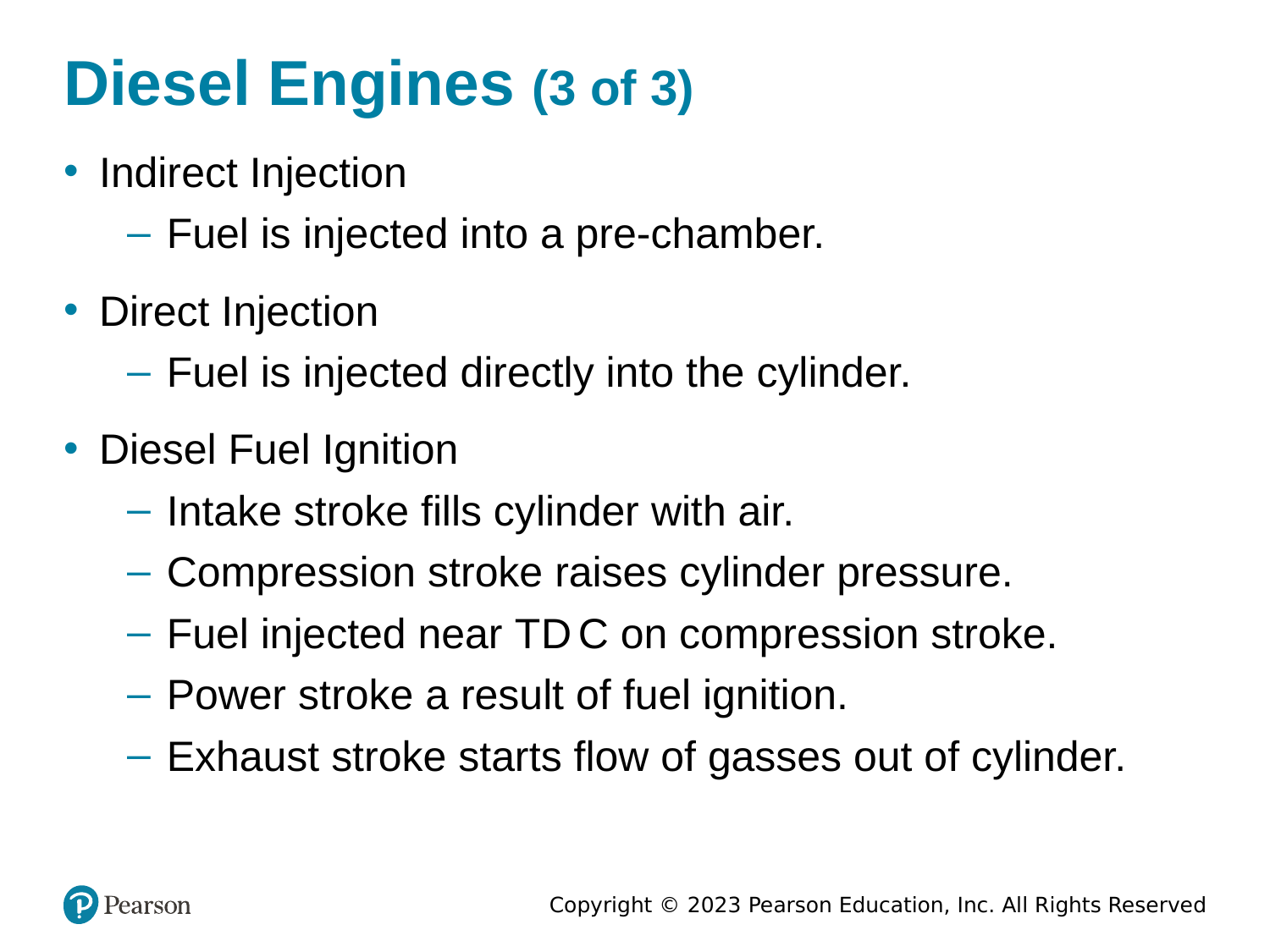

# Diesel Engines (3 of 3)
Indirect Injection
Fuel is injected into a pre-chamber.
Direct Injection
Fuel is injected directly into the cylinder.
Diesel Fuel Ignition
Intake stroke fills cylinder with air.
Compression stroke raises cylinder pressure.
Fuel injected near T D C on compression stroke.
Power stroke a result of fuel ignition.
Exhaust stroke starts flow of gasses out of cylinder.